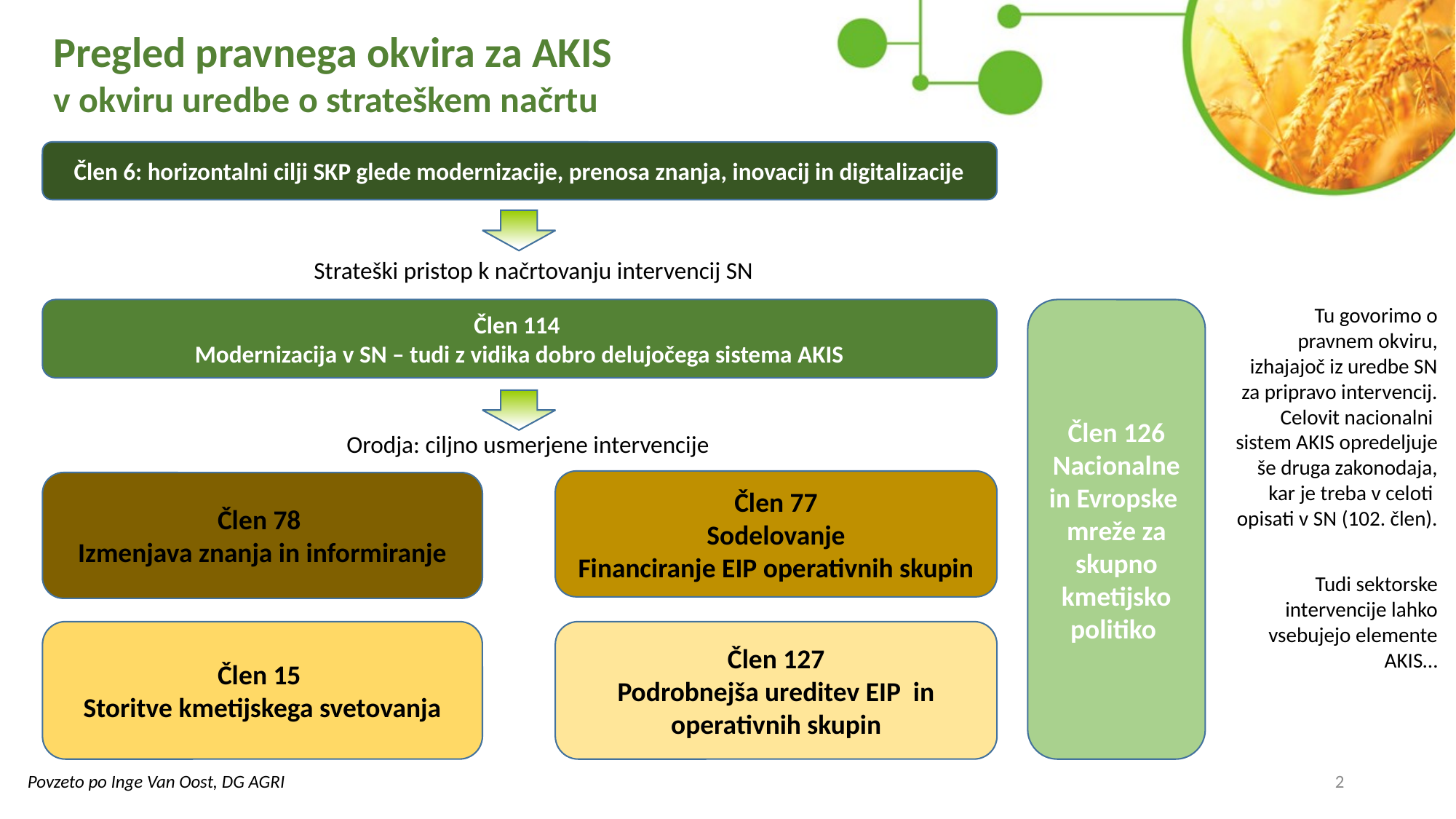

Pregled pravnega okvira za AKIS
v okviru uredbe o strateškem načrtu
Člen 6: horizontalni cilji SKP glede modernizacije, prenosa znanja, inovacij in digitalizacije

Strateški pristop k načrtovanju intervencij SN
Tu govorimo o pravnem okviru, izhajajoč iz uredbe SN za pripravo intervencij. Celovit nacionalni  sistem AKIS opredeljuje še druga zakonodaja, kar je treba v celoti  opisati v SN (102. člen).
Člen 114
Modernizacija v SN – tudi z vidika dobro delujočega sistema AKIS
Člen 126
Nacionalne in Evropske  mreže za skupno kmetijsko politiko

Orodja: ciljno usmerjene intervencije
Člen 77
Sodelovanje
Financiranje EIP operativnih skupin
Člen 78
Izmenjava znanja in informiranje
Tudi sektorske intervencije lahko vsebujejo elemente AKIS…
Člen 15
Storitve kmetijskega svetovanja
Člen 127
Podrobnejša ureditev EIP  in operativnih skupin
2
Povzeto po Inge Van Oost, DG AGRI